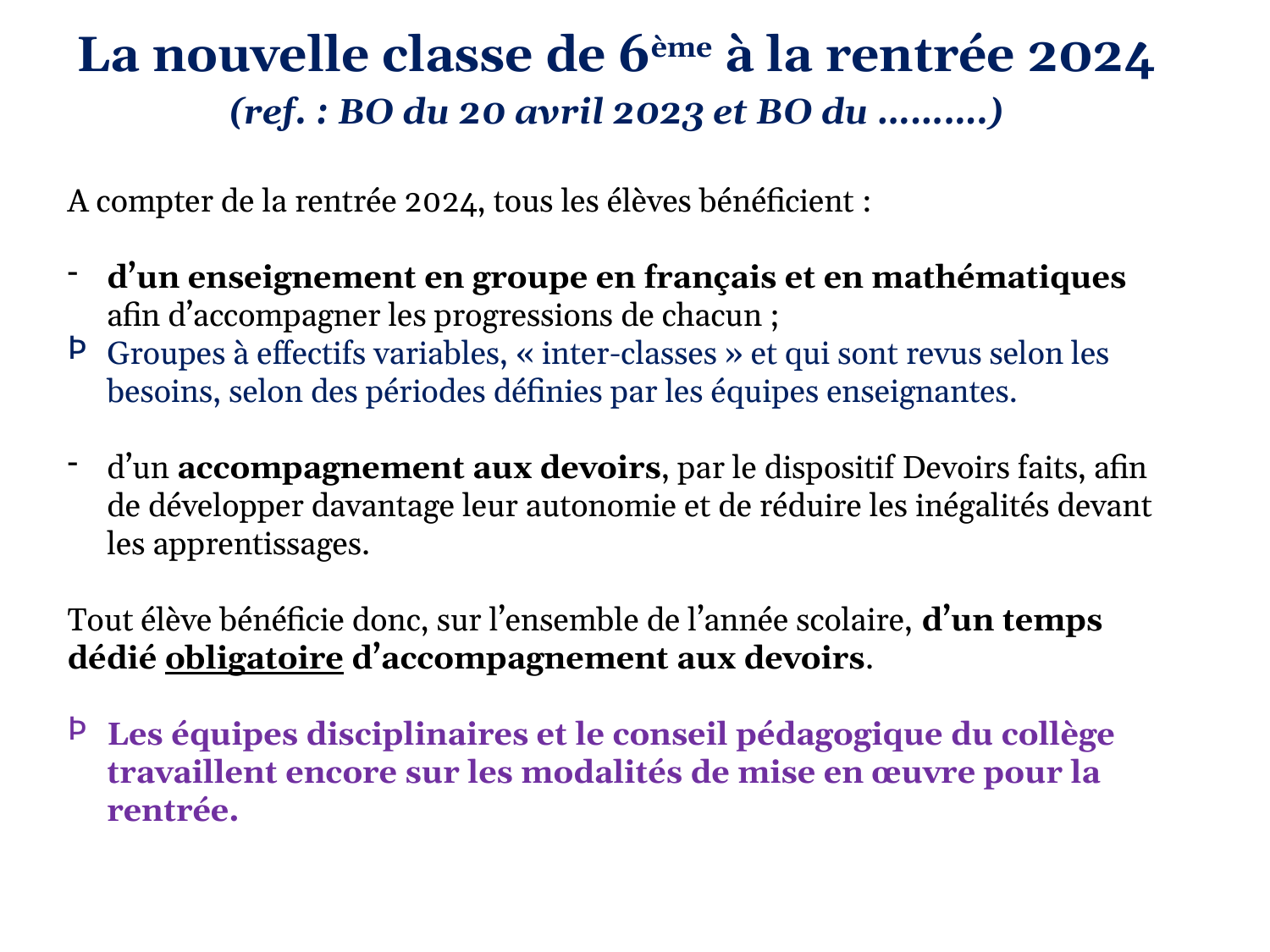

# La nouvelle classe de 6ème à la rentrée 2024
(ref. : BO du 20 avril 2023 et BO du ……….)

A compter de la rentrée 2024, tous les élèves bénéficient :

d’un enseignement en groupe en français et en mathématiques afin d’accompagner les progressions de chacun ;
Groupes à effectifs variables, « inter-classes » et qui sont revus selon les besoins, selon des périodes définies par les équipes enseignantes.

d’un accompagnement aux devoirs, par le dispositif Devoirs faits, afin de développer davantage leur autonomie et de réduire les inégalités devant les apprentissages.

Tout élève bénéficie donc, sur l’ensemble de l’année scolaire, d’un temps dédié obligatoire d’accompagnement aux devoirs.

Les équipes disciplinaires et le conseil pédagogique du collège travaillent encore sur les modalités de mise en œuvre pour la rentrée.